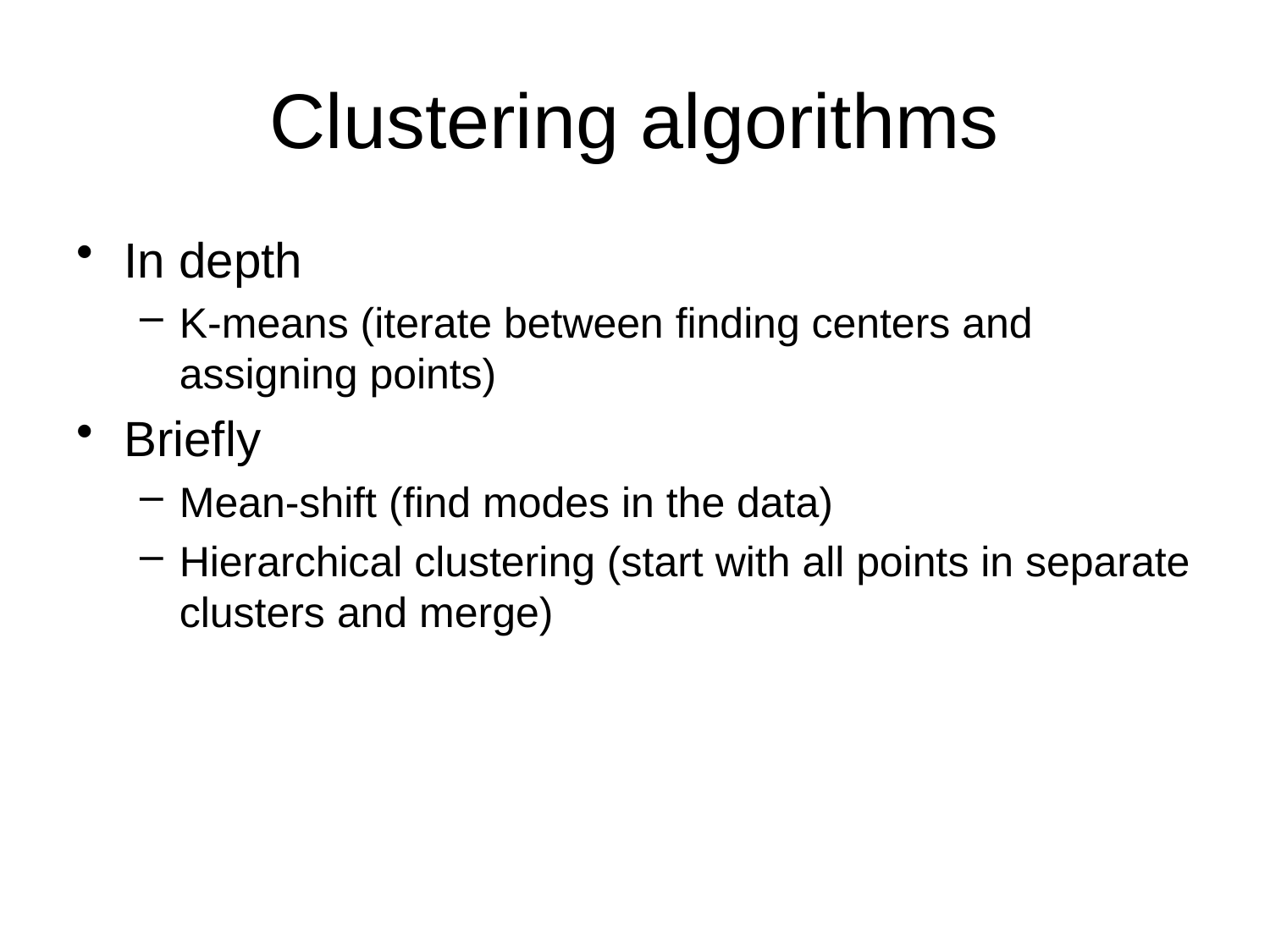

# Clustering algorithms
In depth
K-means (iterate between finding centers and assigning points)
Briefly
Mean-shift (find modes in the data)
Hierarchical clustering (start with all points in separate clusters and merge)